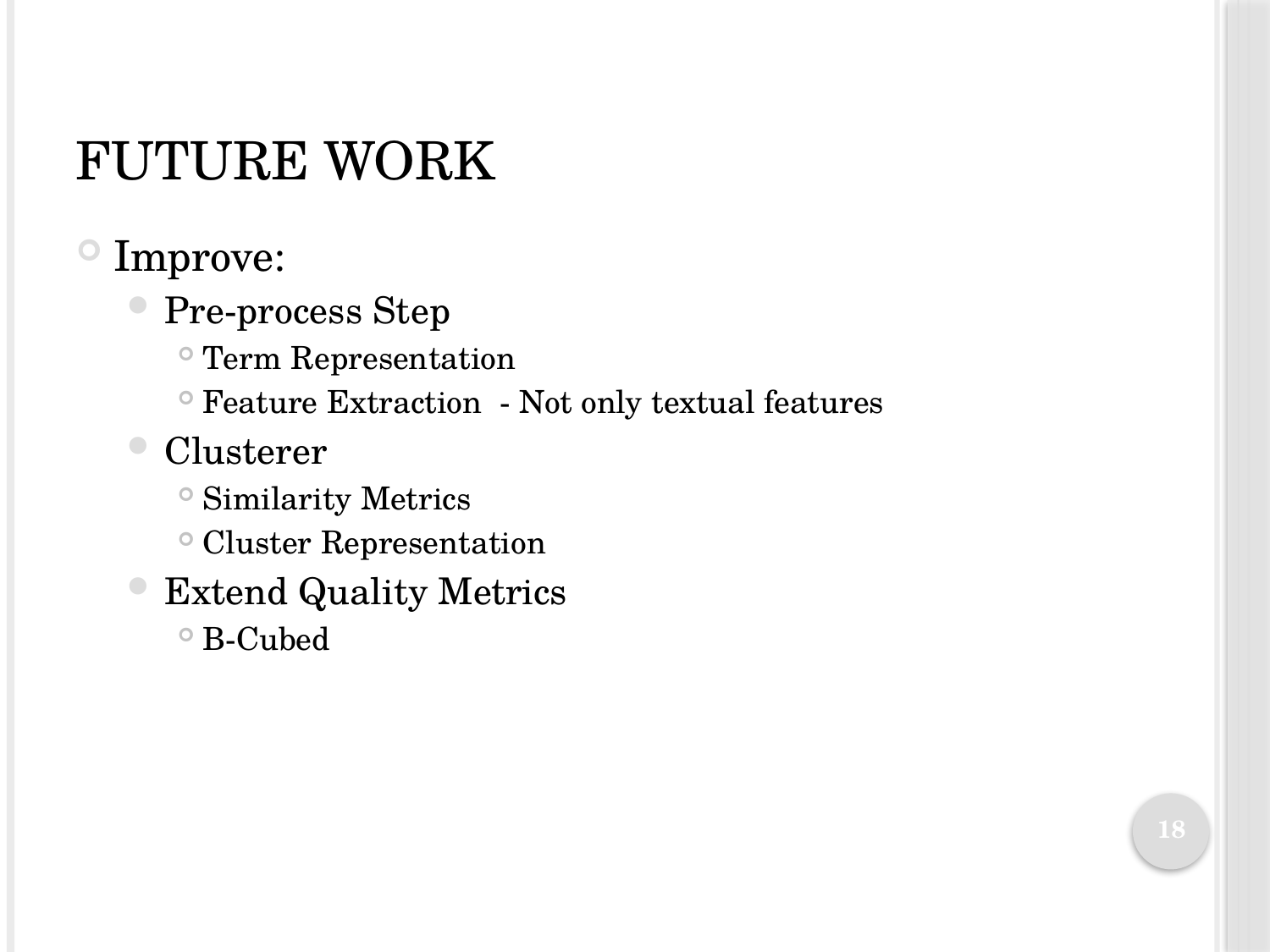

# Future Work
Improve:
Pre-process Step
Term Representation
Feature Extraction  - Not only textual features
Clusterer
Similarity Metrics
Cluster Representation
Extend Quality Metrics
B-Cubed

18